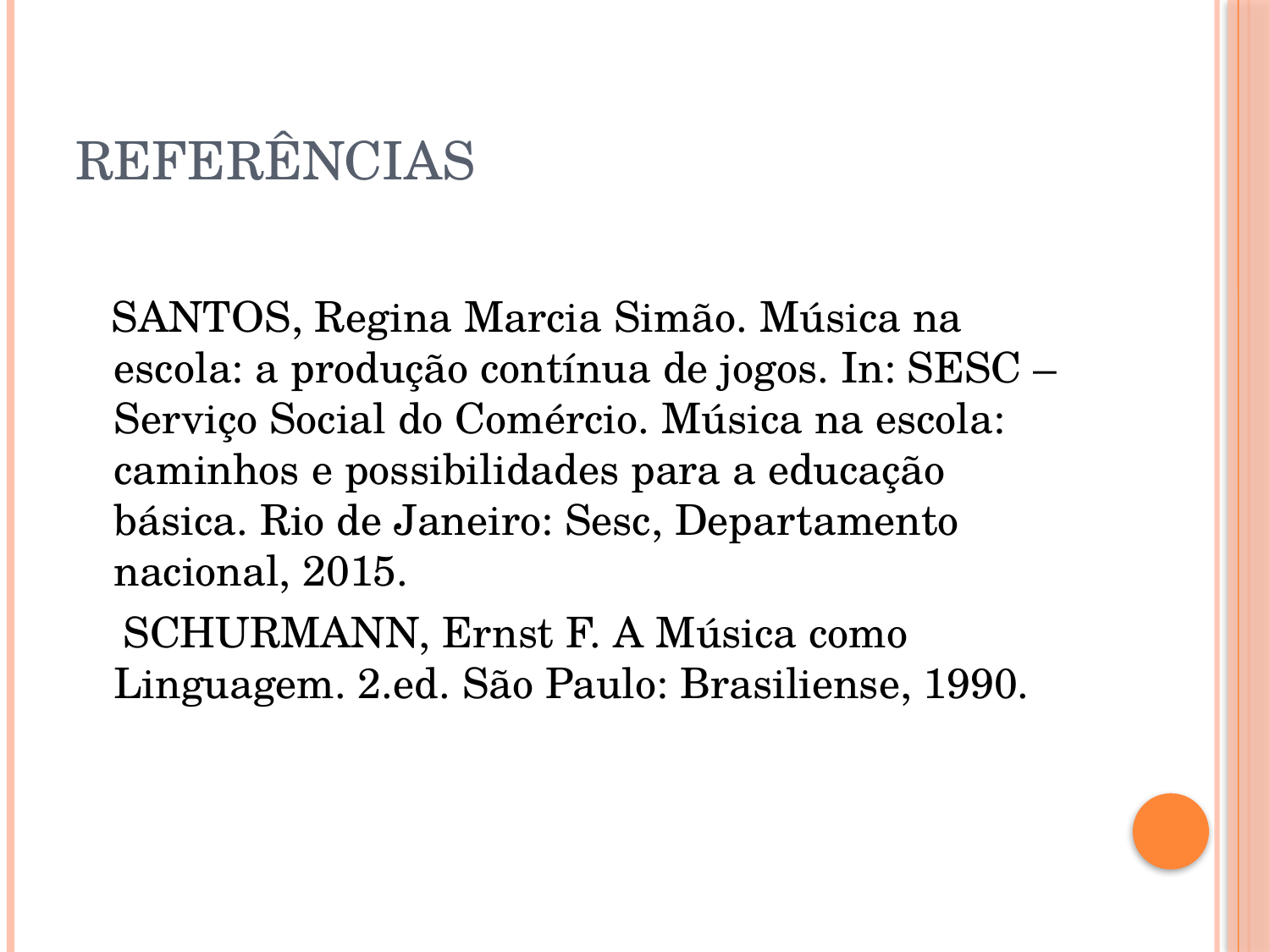

# REFERÊNCIAS

   SANTOS, Regina Marcia Simão. Música na escola: a produção contínua de jogos. In: SESC – Serviço Social do Comércio. Música na escola: caminhos e possibilidades para a educação básica. Rio de Janeiro: Sesc, Departamento nacional, 2015.
    SCHURMANN, Ernst F. A Música como Linguagem. 2.ed. São Paulo: Brasiliense, 1990.